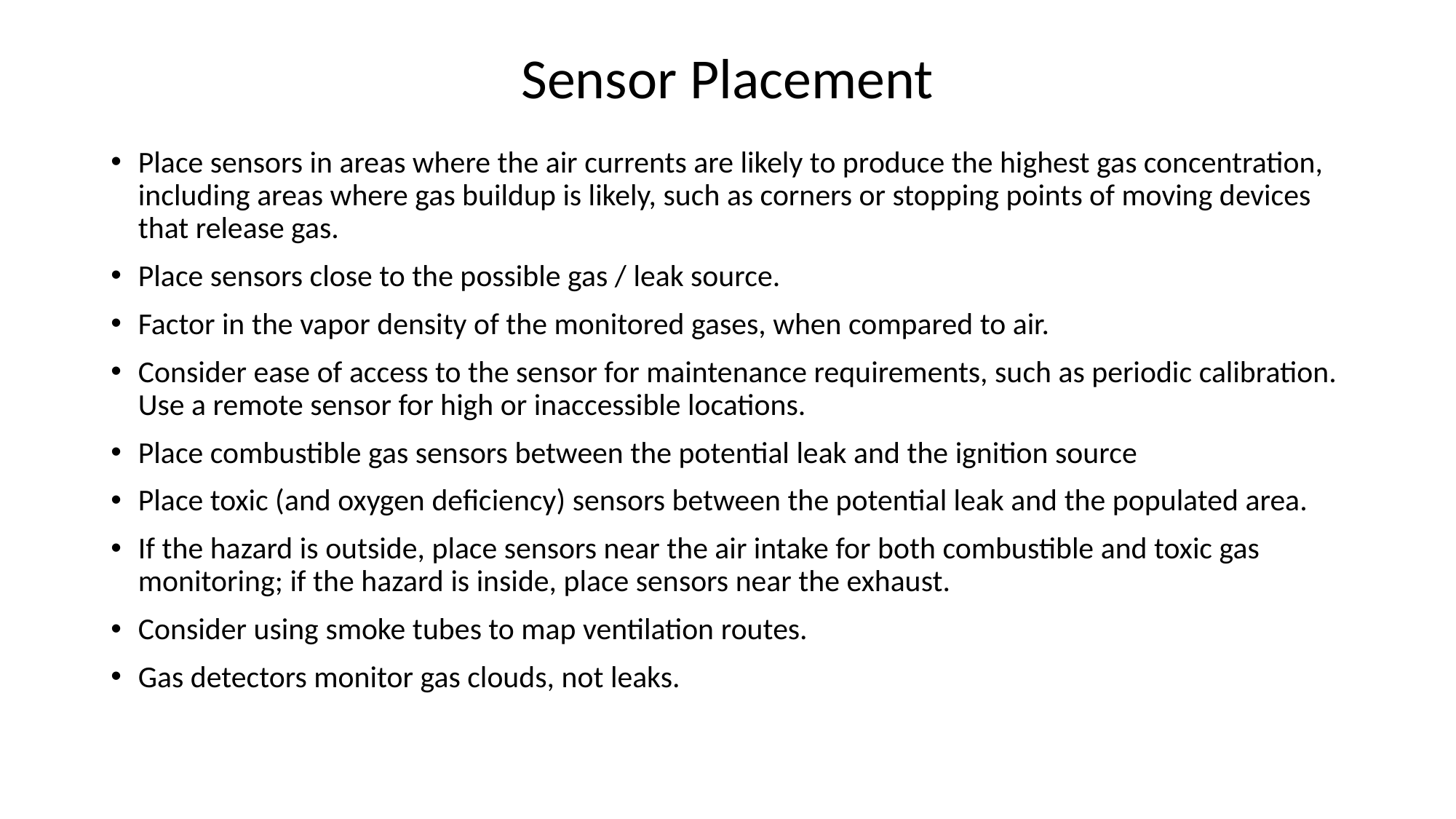

# Sensor Placement
Place sensors in areas where the air currents are likely to produce the highest gas concentration, including areas where gas buildup is likely, such as corners or stopping points of moving devices that release gas.
Place sensors close to the possible gas / leak source.
Factor in the vapor density of the monitored gases, when compared to air.
Consider ease of access to the sensor for maintenance requirements, such as periodic calibration. Use a remote sensor for high or inaccessible locations.
Place combustible gas sensors between the potential leak and the ignition source
Place toxic (and oxygen deficiency) sensors between the potential leak and the populated area.
If the hazard is outside, place sensors near the air intake for both combustible and toxic gas monitoring; if the hazard is inside, place sensors near the exhaust.
Consider using smoke tubes to map ventilation routes.
Gas detectors monitor gas clouds, not leaks.